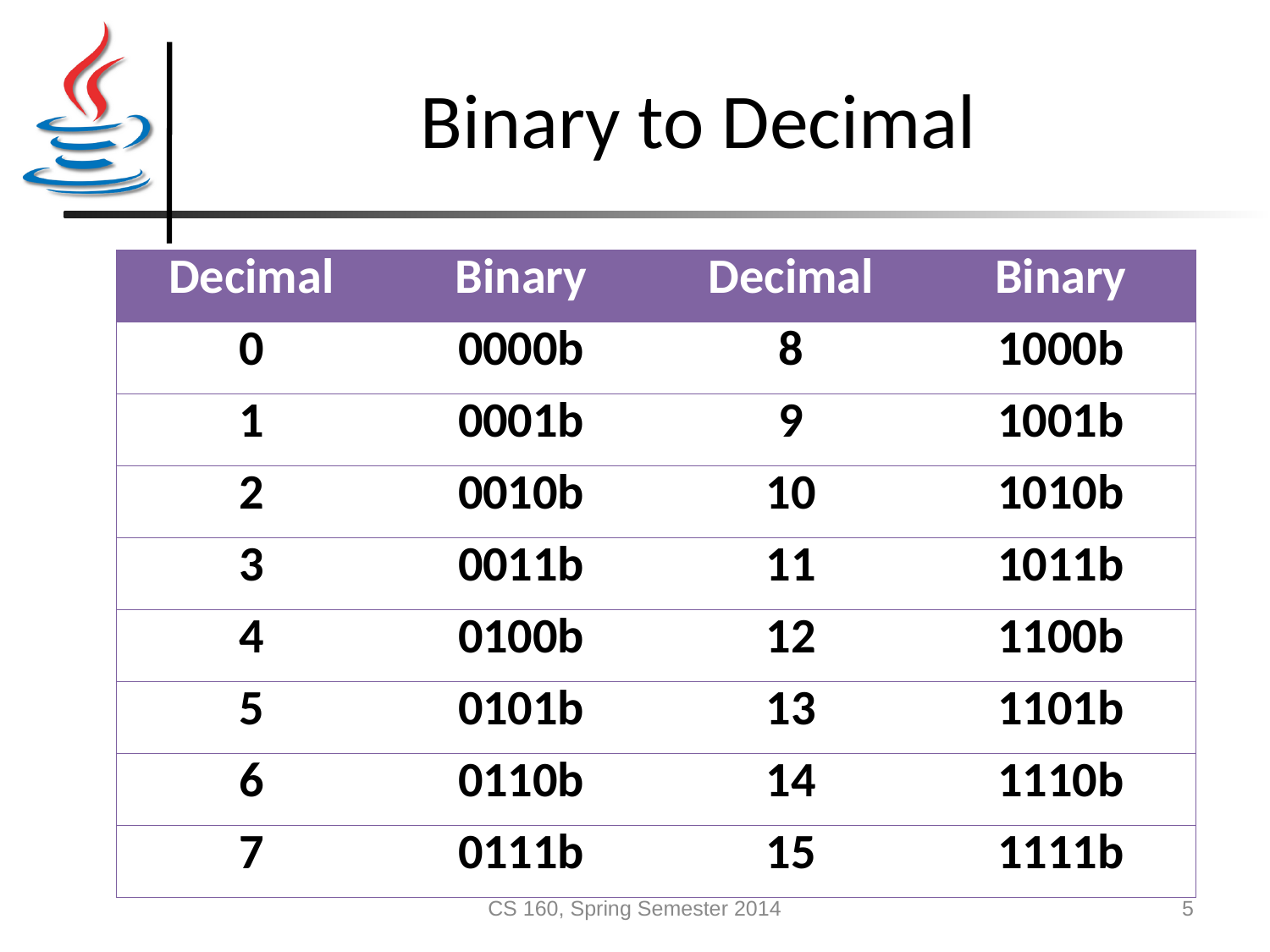

# Binary to Decimal
| Decimal | Binary | Decimal | Binary |
| --- | --- | --- | --- |
| 0 | 0000b | 8 | 1000b |
| 1 | 0001b | 9 | 1001b |
| 2 | 0010b | 10 | 1010b |
| 3 | 0011b | 11 | 1011b |
| 4 | 0100b | 12 | 1100b |
| 5 | 0101b | 13 | 1101b |
| 6 | 0110b | 14 | 1110b |
| 7 | 0111b | 15 | 1111b |
CS 160, Spring Semester 2014
5